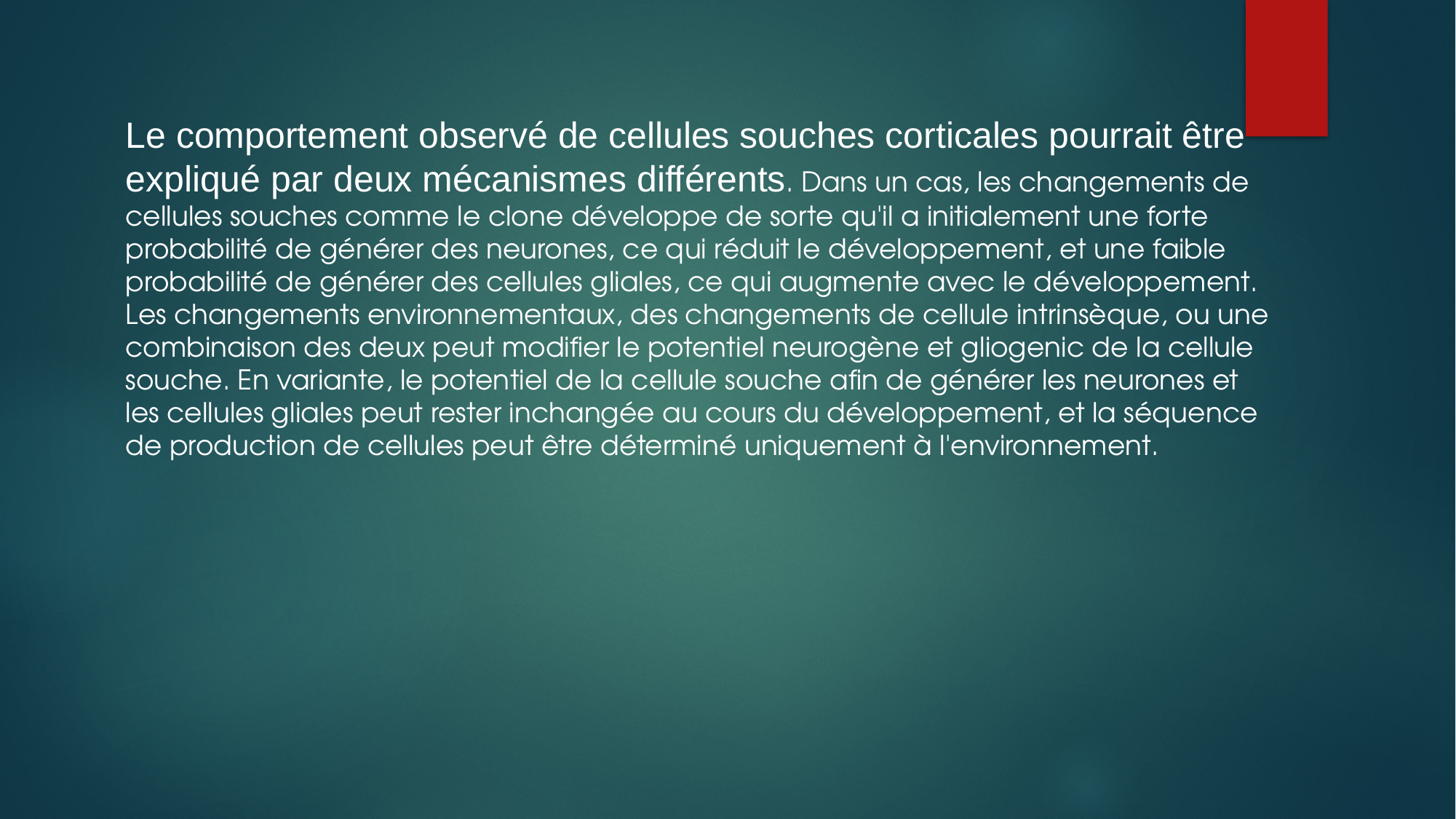

Le comportement observé de cellules souches corticales pourrait être expliqué par deux mécanismes différents. Dans un cas, les changements de cellules souches comme le clone développe de sorte qu'il a initialement une forte probabilité de générer des neurones, ce qui réduit le développement, et une faible probabilité de générer des cellules gliales, ce qui augmente avec le développement. Les changements environnementaux, des changements de cellule intrinsèque, ou une combinaison des deux peut modifier le potentiel neurogène et gliogenic de la cellule souche. En variante, le potentiel de la cellule souche afin de générer les neurones et les cellules gliales peut rester inchangée au cours du développement, et la séquence de production de cellules peut être déterminé uniquement à l'environnement.